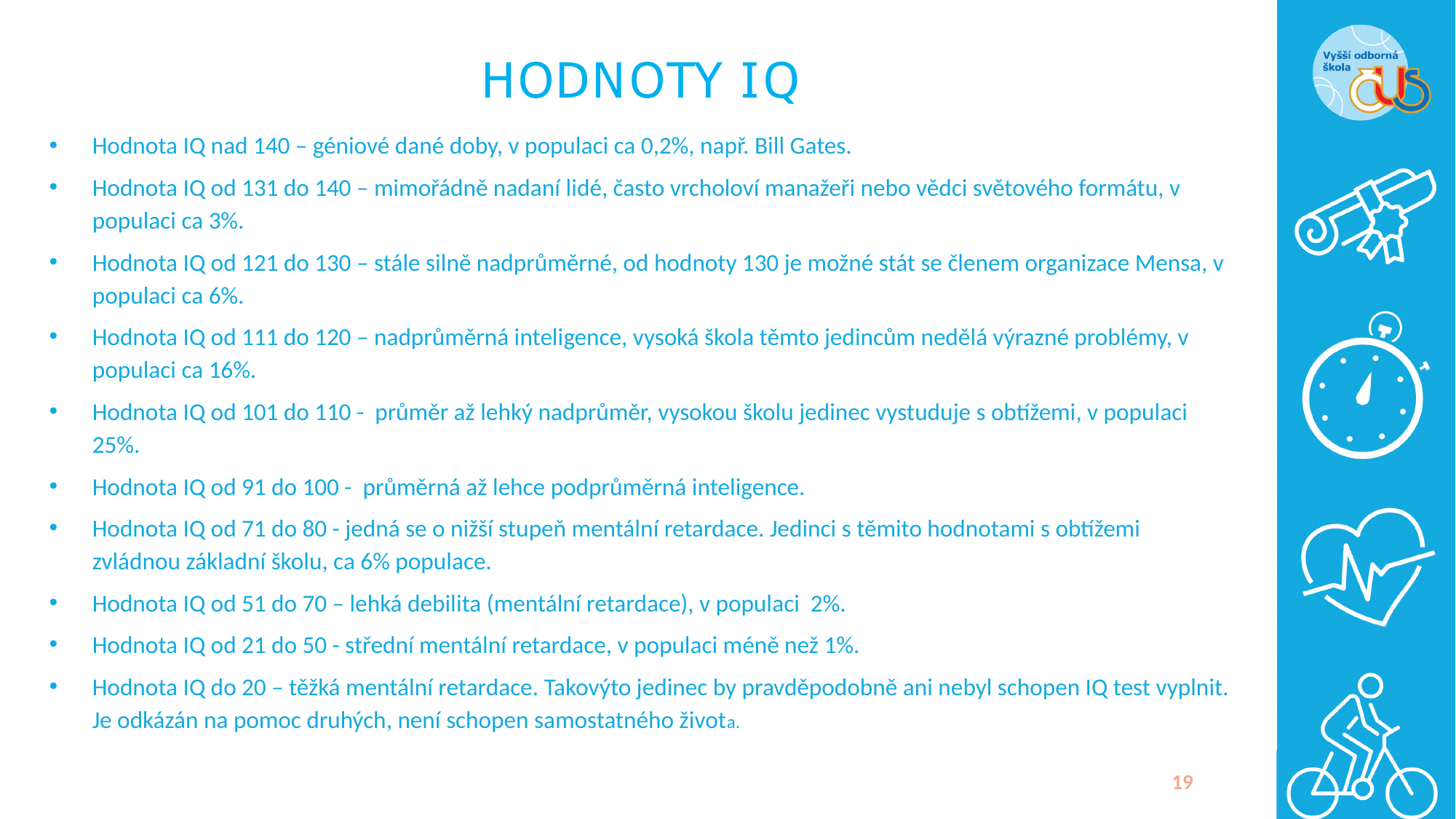

# HODNOTY IQ
Hodnota IQ nad 140 – géniové dané doby, v populaci ca 0,2%, např. Bill Gates.
Hodnota IQ od 131 do 140 – mimořádně nadaní lidé, často vrcholoví manažeři nebo vědci světového formátu, v populaci ca 3%.
Hodnota IQ od 121 do 130 – stále silně nadprůměrné, od hodnoty 130 je možné stát se členem organizace Mensa, v populaci ca 6%.
Hodnota IQ od 111 do 120 – nadprůměrná inteligence, vysoká škola těmto jedincům nedělá výrazné problémy, v populaci ca 16%.
Hodnota IQ od 101 do 110 -  průměr až lehký nadprůměr, vysokou školu jedinec vystuduje s obtížemi, v populaci 25%.
Hodnota IQ od 91 do 100 -  průměrná až lehce podprůměrná inteligence.
Hodnota IQ od 71 do 80 - jedná se o nižší stupeň mentální retardace. Jedinci s těmito hodnotami s obtížemi zvládnou základní školu, ca 6% populace.
Hodnota IQ od 51 do 70 – lehká debilita (mentální retardace), v populaci  2%.
Hodnota IQ od 21 do 50 - střední mentální retardace, v populaci méně než 1%.
Hodnota IQ do 20 – těžká mentální retardace. Takovýto jedinec by pravděpodobně ani nebyl schopen IQ test vyplnit. Je odkázán na pomoc druhých, není schopen samostatného života.
19